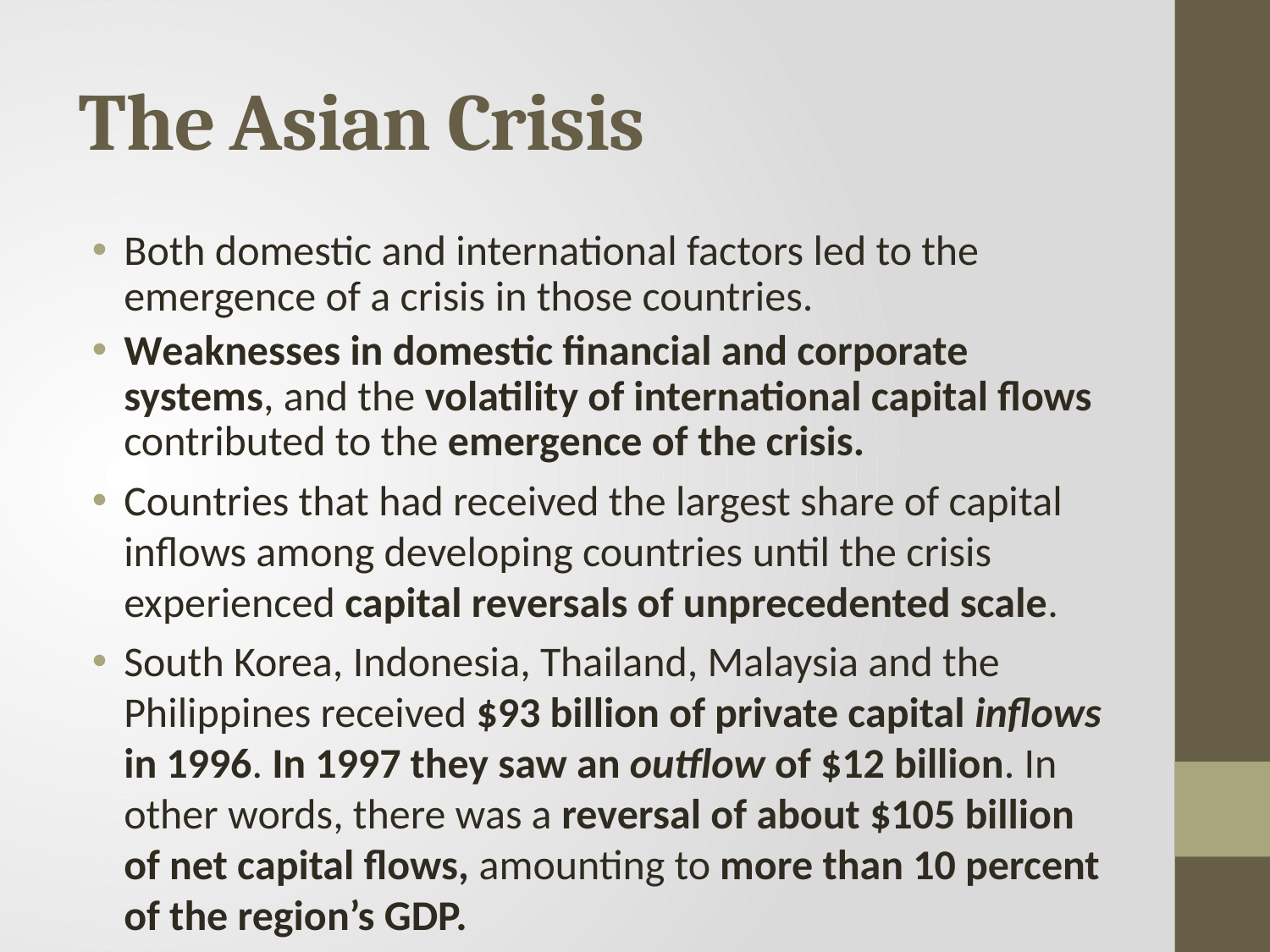

# The Asian Crisis
Both domestic and international factors led to the emergence of a crisis in those countries.
Weaknesses in domestic financial and corporate systems, and the volatility of international capital flows contributed to the emergence of the crisis.
Countries that had received the largest share of capital inflows among developing countries until the crisis experienced capital reversals of unprecedented scale.
South Korea, Indonesia, Thailand, Malaysia and the Philippines received $93 billion of private capital inflows in 1996. In 1997 they saw an outflow of $12 billion. In other words, there was a reversal of about $105 billion of net capital flows, amounting to more than 10 percent of the region’s GDP.